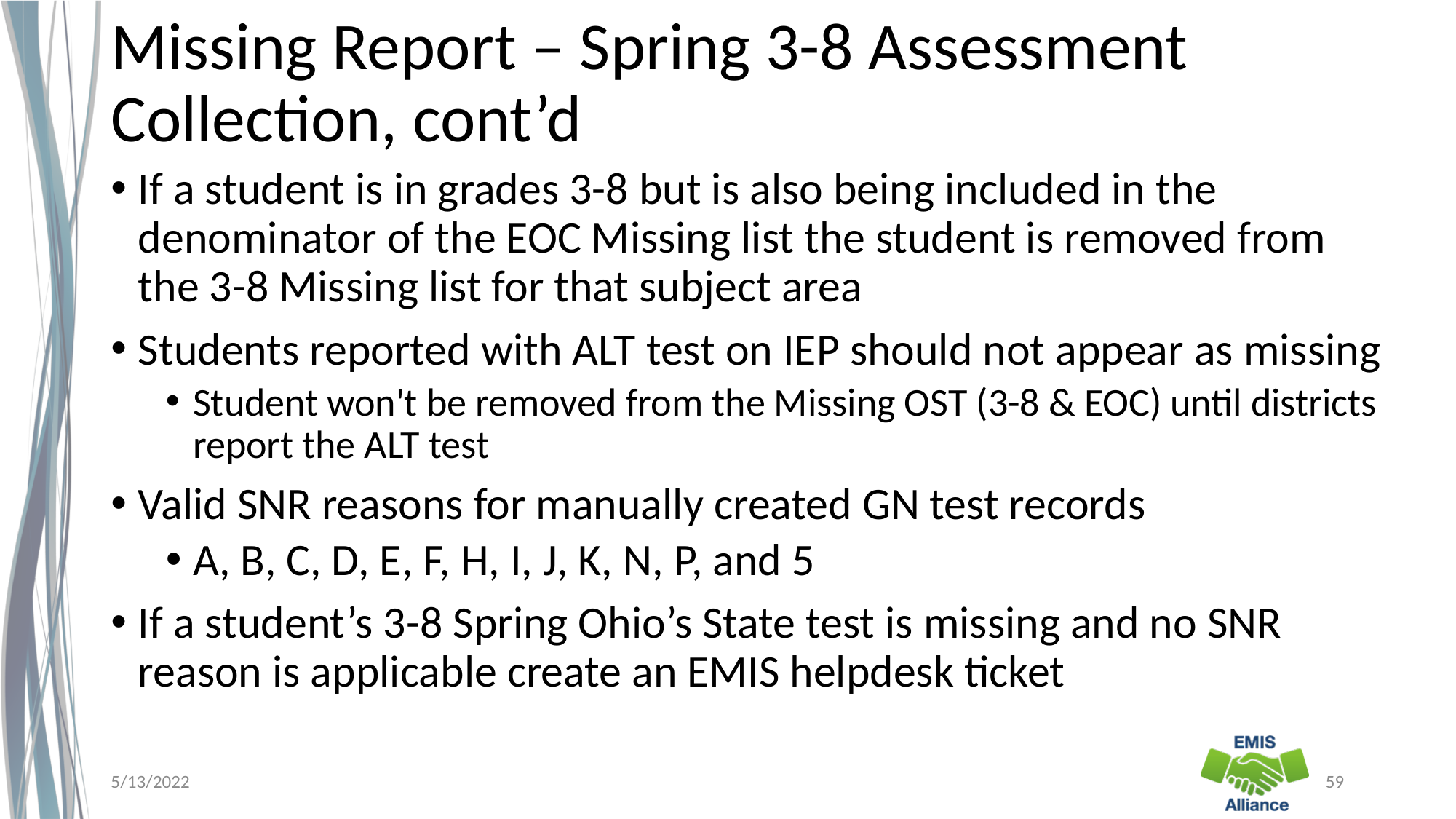

# Missing Report – Spring 3-8 Assessment Collection, cont’d
If a student is in grades 3-8 but is also being included in the denominator of the EOC Missing list the student is removed from the 3-8 Missing list for that subject area
Students reported with ALT test on IEP should not appear as missing
Student won't be removed from the Missing OST (3-8 & EOC) until districts report the ALT test
Valid SNR reasons for manually created GN test records
A, B, C, D, E, F, H, I, J, K, N, P, and 5
If a student’s 3-8 Spring Ohio’s State test is missing and no SNR reason is applicable create an EMIS helpdesk ticket

5/13/2022
59